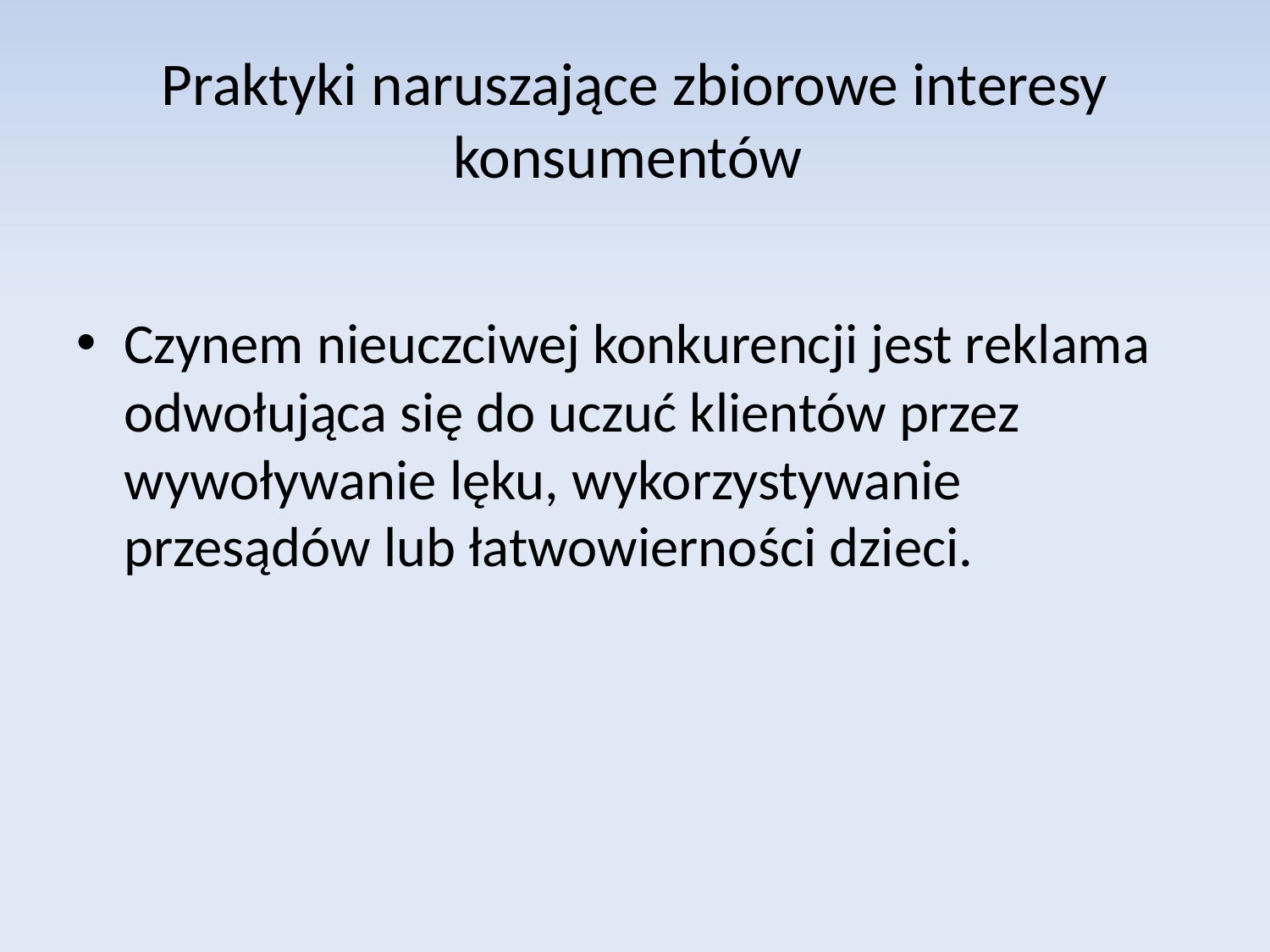

# Praktyki naruszające zbiorowe interesy konsumentów

Czynem nieuczciwej konkurencji jest reklama odwołująca się do uczuć klientów przez wywoływanie lęku, wykorzystywanie przesądów lub łatwowierności dzieci.